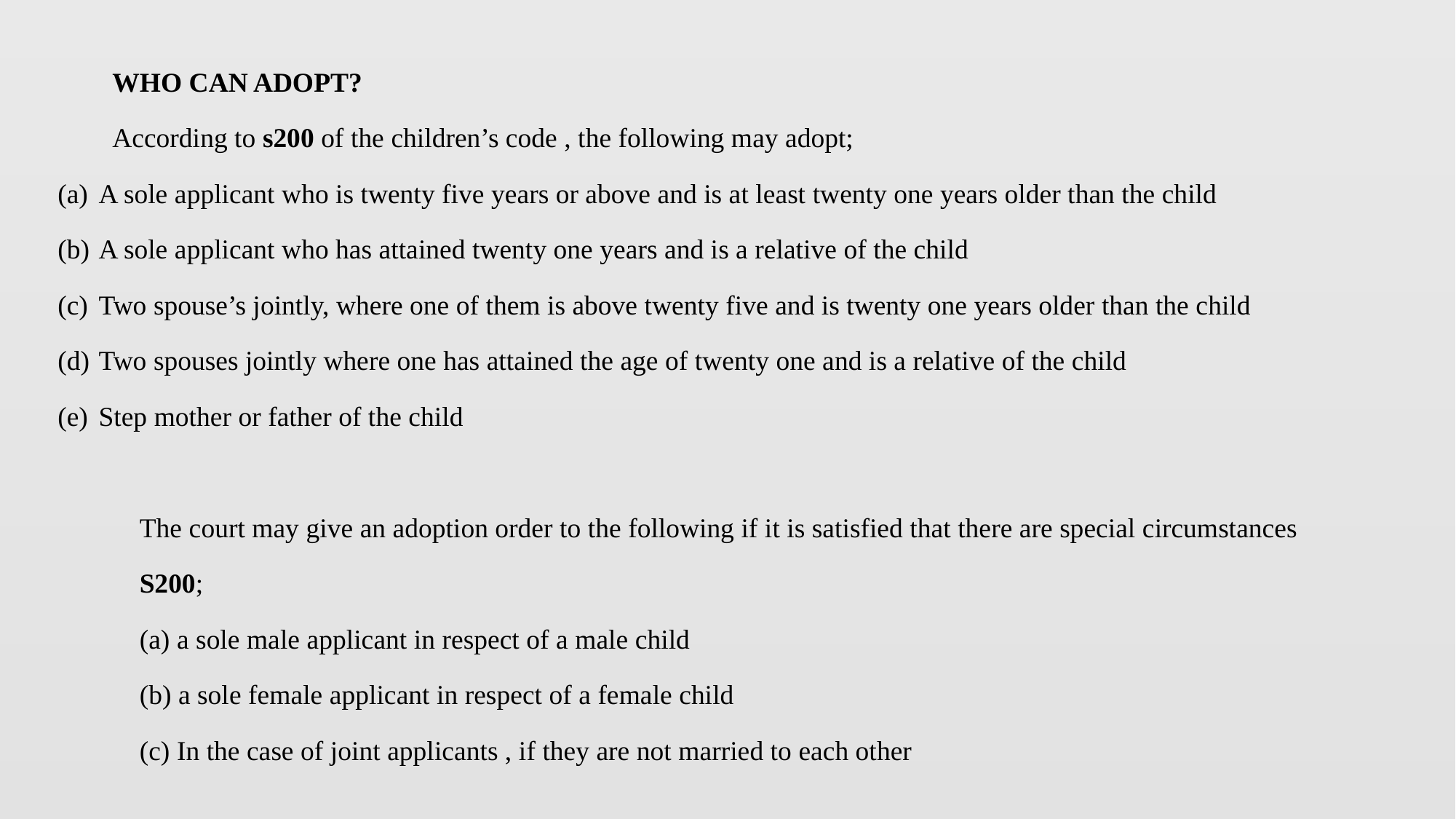

WHO CAN ADOPT?
According to s200 of the children’s code , the following may adopt;
A sole applicant who is twenty five years or above and is at least twenty one years older than the child
A sole applicant who has attained twenty one years and is a relative of the child
Two spouse’s jointly, where one of them is above twenty five and is twenty one years older than the child
Two spouses jointly where one has attained the age of twenty one and is a relative of the child
Step mother or father of the child

The court may give an adoption order to the following if it is satisfied that there are special circumstances
S200;
(a) a sole male applicant in respect of a male child
(b) a sole female applicant in respect of a female child
(c) In the case of joint applicants , if they are not married to each other